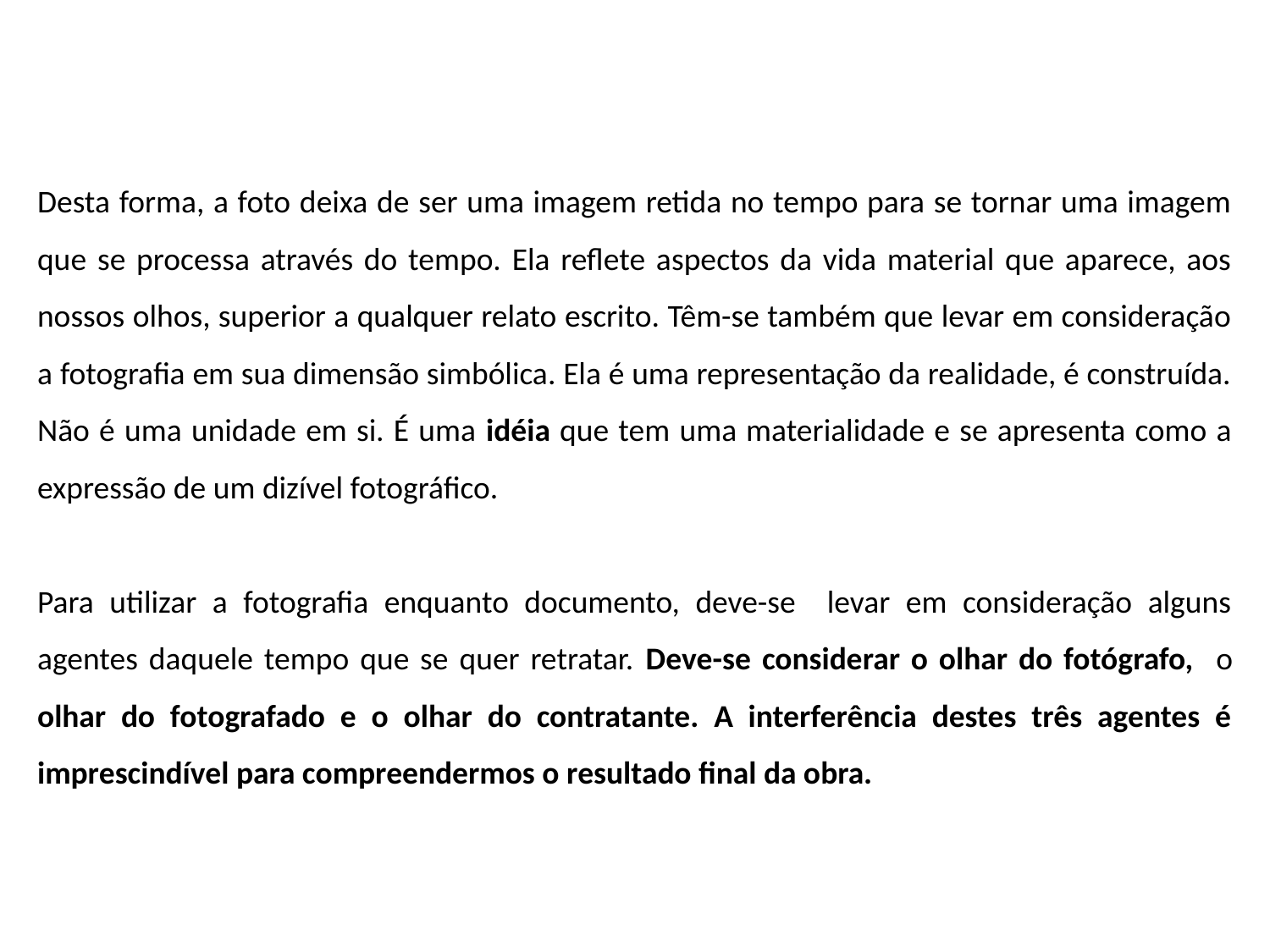

Desta forma, a foto deixa de ser uma imagem retida no tempo para se tornar uma imagem que se processa através do tempo. Ela reflete aspectos da vida material que aparece, aos nossos olhos, superior a qualquer relato escrito. Têm-se também que levar em consideração a fotografia em sua dimensão simbólica. Ela é uma representação da realidade, é construída. Não é uma unidade em si. É uma idéia que tem uma materialidade e se apresenta como a expressão de um dizível fotográfico.

Para utilizar a fotografia enquanto documento, deve-se  levar em consideração alguns agentes daquele tempo que se quer retratar. Deve-se considerar o olhar do fotógrafo,  o olhar do fotografado e o olhar do contratante. A interferência destes três agentes é imprescindível para compreendermos o resultado final da obra.